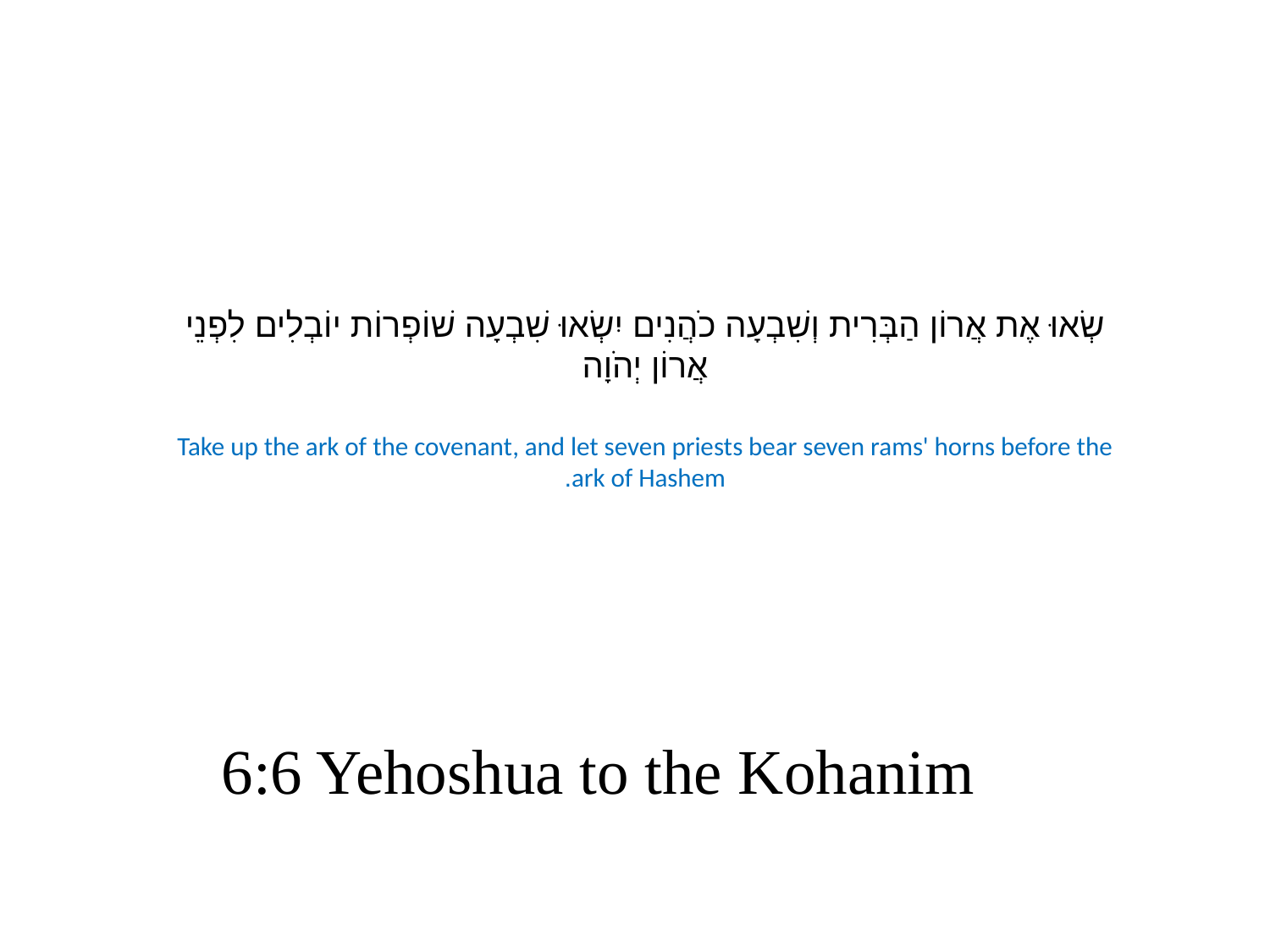

# שְׂאוּ אֶת אֲרוֹן הַבְּרִית וְשִׁבְעָה כֹהֲנִים יִשְׂאוּ שִׁבְעָה שׁוֹפְרוֹת יוֹבְלִים לִפְנֵי אֲרוֹן יְהֹוָה Take up the ark of the covenant, and let seven priests bear seven rams' horns before the ark of Hashem.
6:6 Yehoshua to the Kohanim